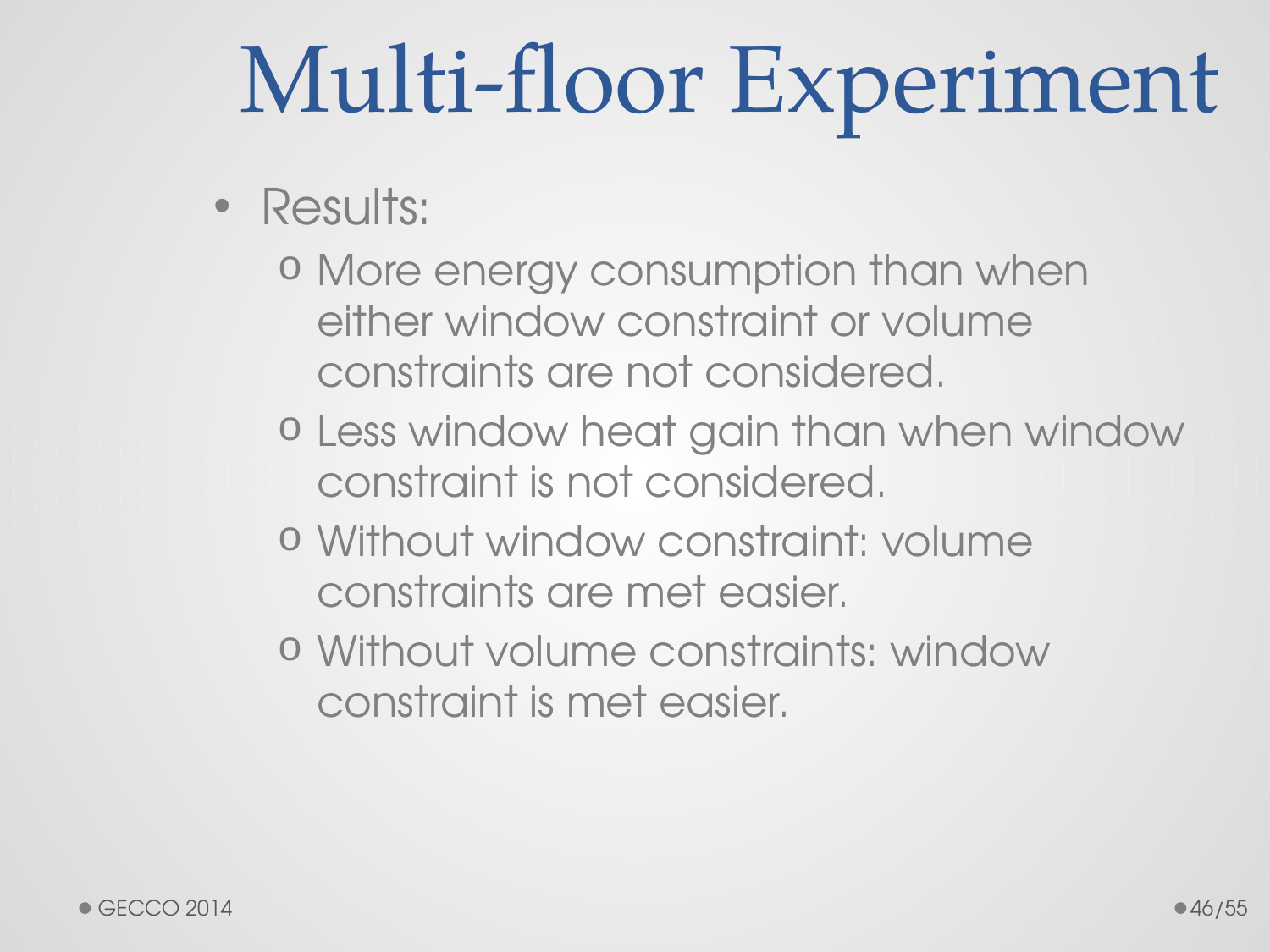

# Multi-floor Experiment
Results:
More energy consumption than when either window constraint or volume constraints are not considered.
Less window heat gain than when window constraint is not considered.
Without window constraint: volume constraints are met easier.
Without volume constraints: window constraint is met easier.

GECCO 2014
46/55